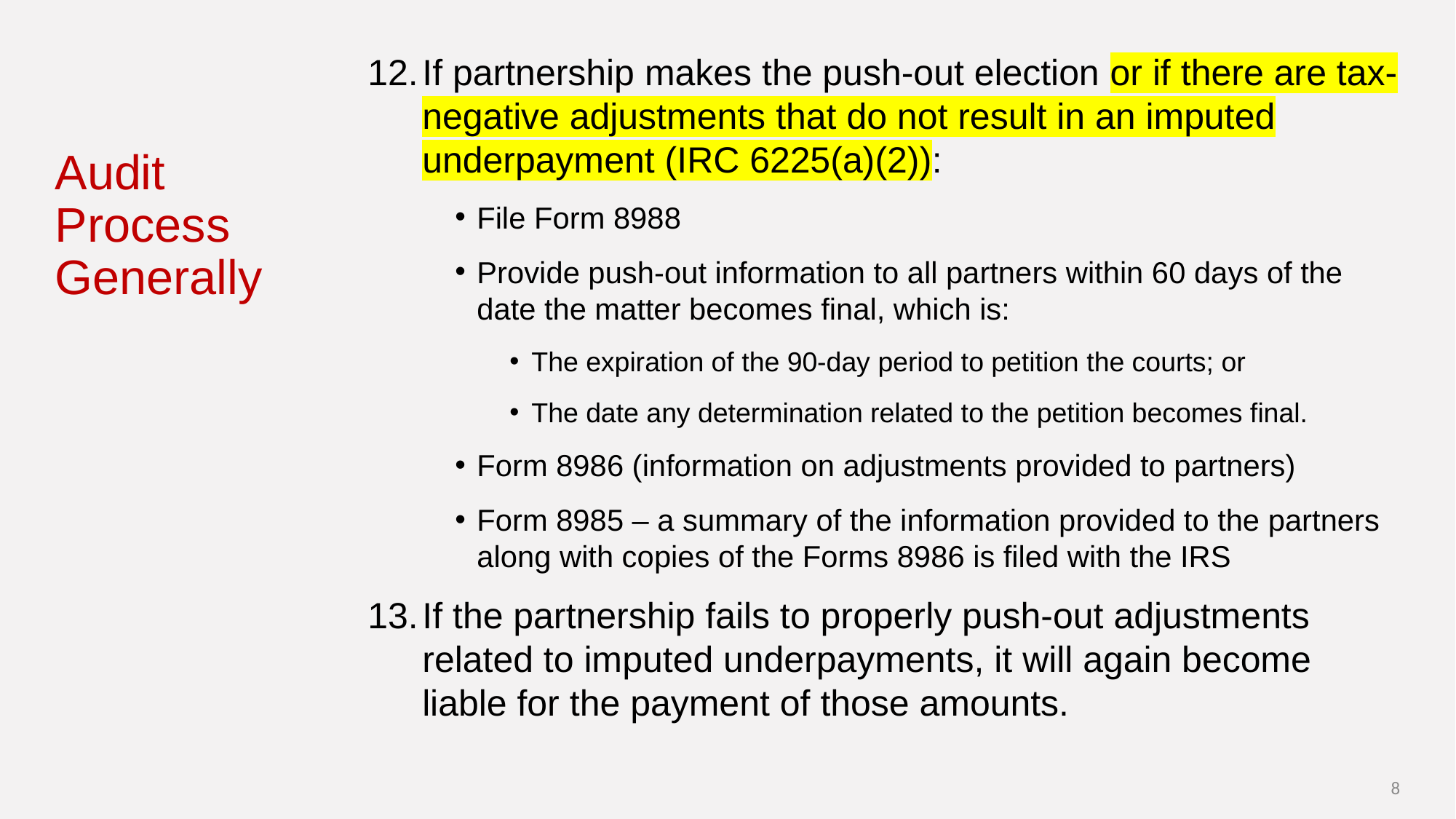

# Audit Process Generally
If partnership makes the push-out election or if there are tax-negative adjustments that do not result in an imputed underpayment (IRC 6225(a)(2)):
File Form 8988
Provide push-out information to all partners within 60 days of the date the matter becomes final, which is:
The expiration of the 90-day period to petition the courts; or
The date any determination related to the petition becomes final.
Form 8986 (information on adjustments provided to partners)
Form 8985 – a summary of the information provided to the partners along with copies of the Forms 8986 is filed with the IRS
If the partnership fails to properly push-out adjustments related to imputed underpayments, it will again become liable for the payment of those amounts.

8